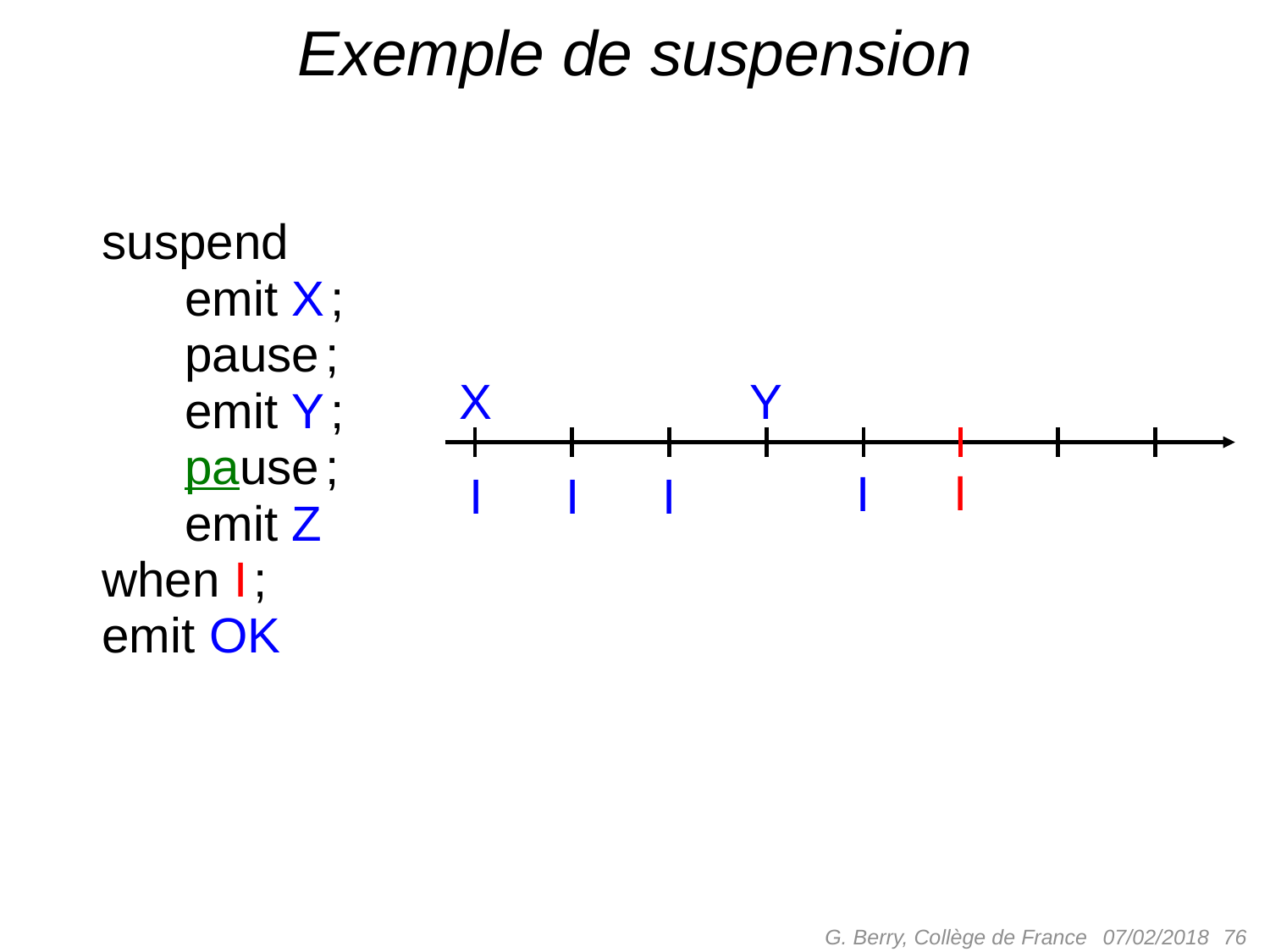

# Exemple de suspension
suspend
      emit X ;
      pause ;
      emit Y ;
      pause ;
      emit Z
when I ;
emit OK
X
Y

I
I
I
I
I
G. Berry, Collège de France
 76
07/02/2018